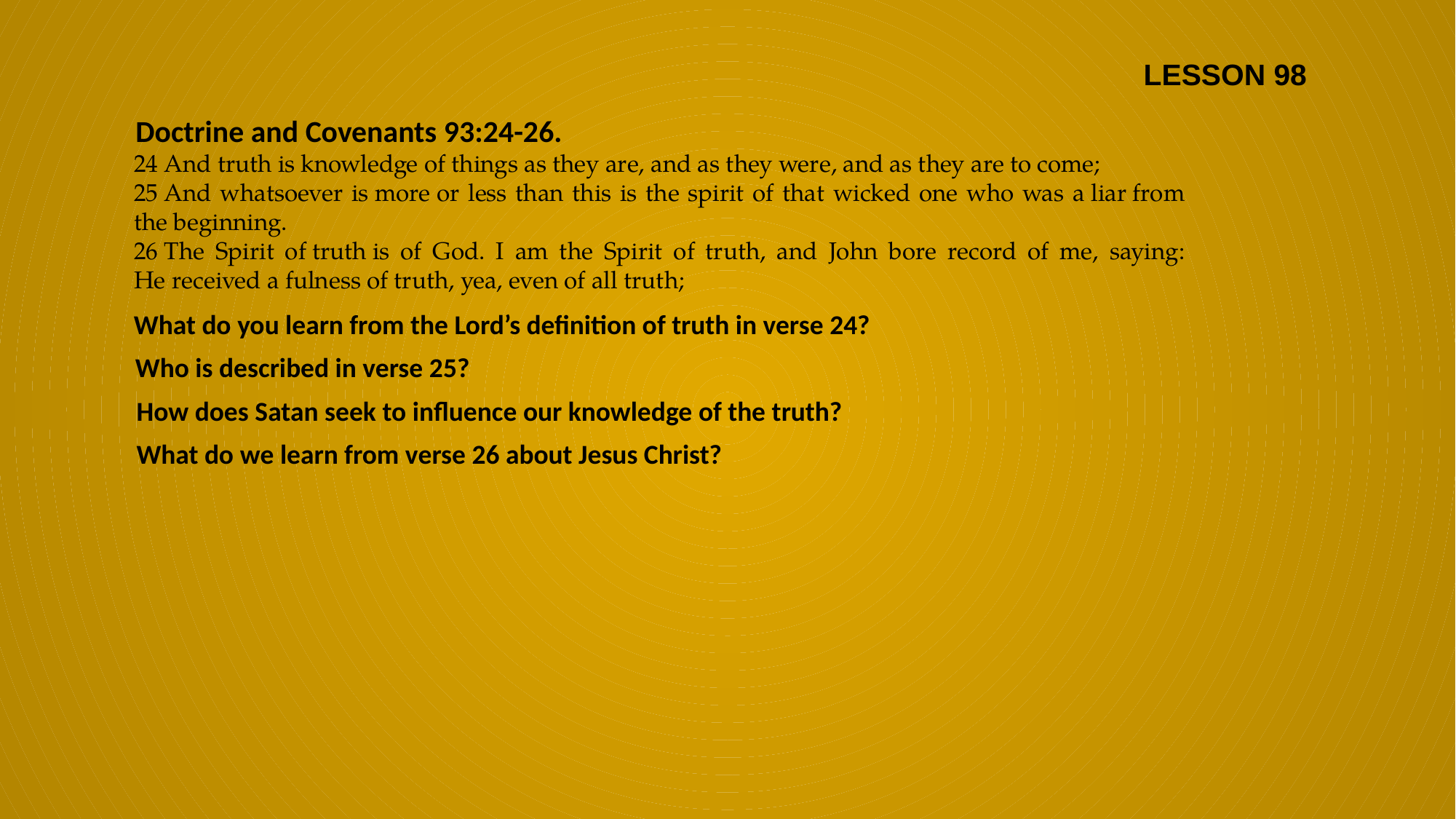

LESSON 98
Doctrine and Covenants 93:24-26.
24 And truth is knowledge of things as they are, and as they were, and as they are to come;
25 And whatsoever is more or less than this is the spirit of that wicked one who was a liar from the beginning.
26 The Spirit of truth is of God. I am the Spirit of truth, and John bore record of me, saying: He received a fulness of truth, yea, even of all truth;
What do you learn from the Lord’s definition of truth in verse 24?
Who is described in verse 25?
How does Satan seek to influence our knowledge of the truth?
What do we learn from verse 26 about Jesus Christ?